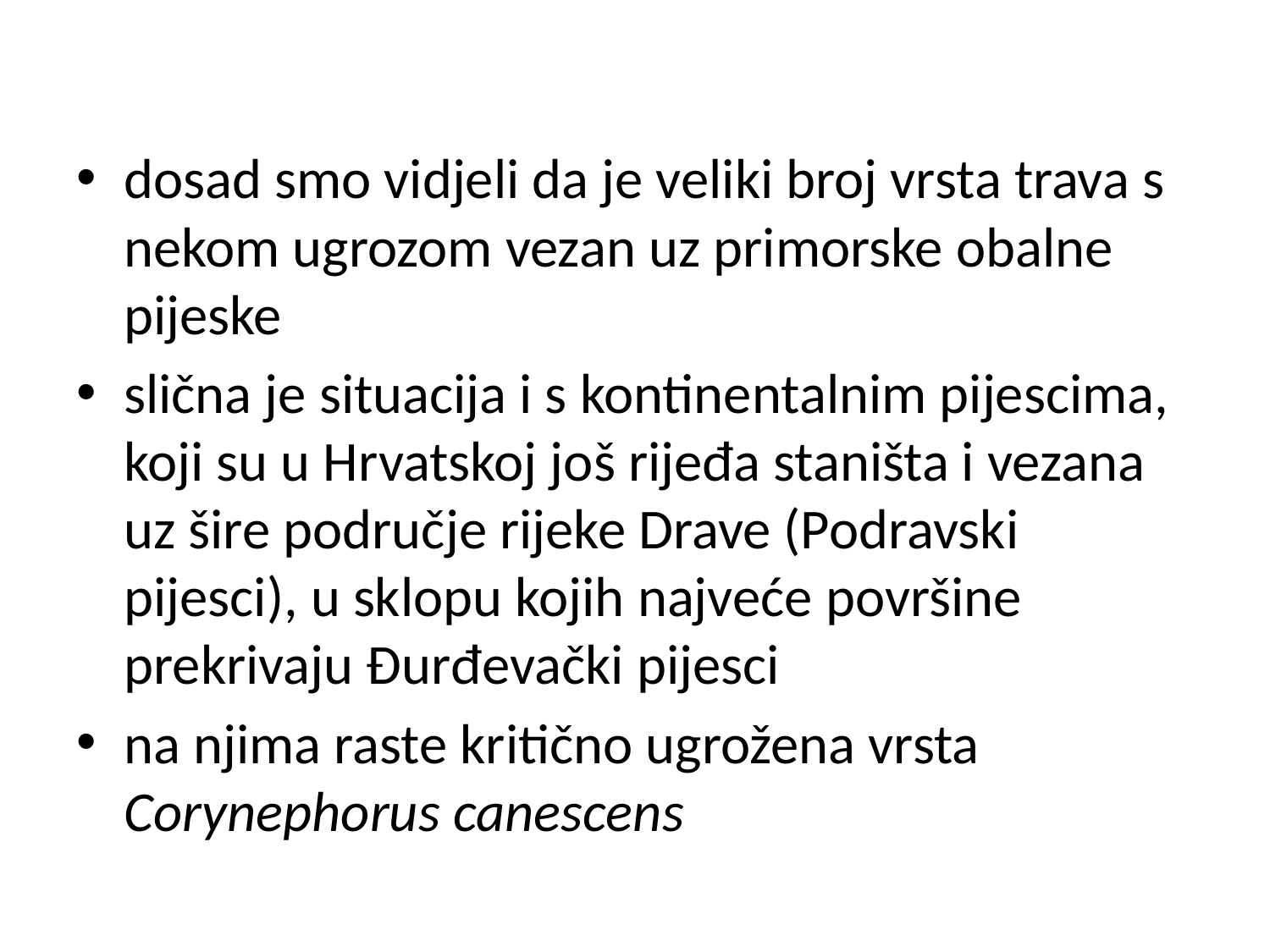

#
dosad smo vidjeli da je veliki broj vrsta trava s nekom ugrozom vezan uz primorske obalne pijeske
slična je situacija i s kontinentalnim pijescima, koji su u Hrvatskoj još rijeđa staništa i vezana uz šire područje rijeke Drave (Podravski pijesci), u sklopu kojih najveće površine prekrivaju Đurđevački pijesci
na njima raste kritično ugrožena vrsta Corynephorus canescens